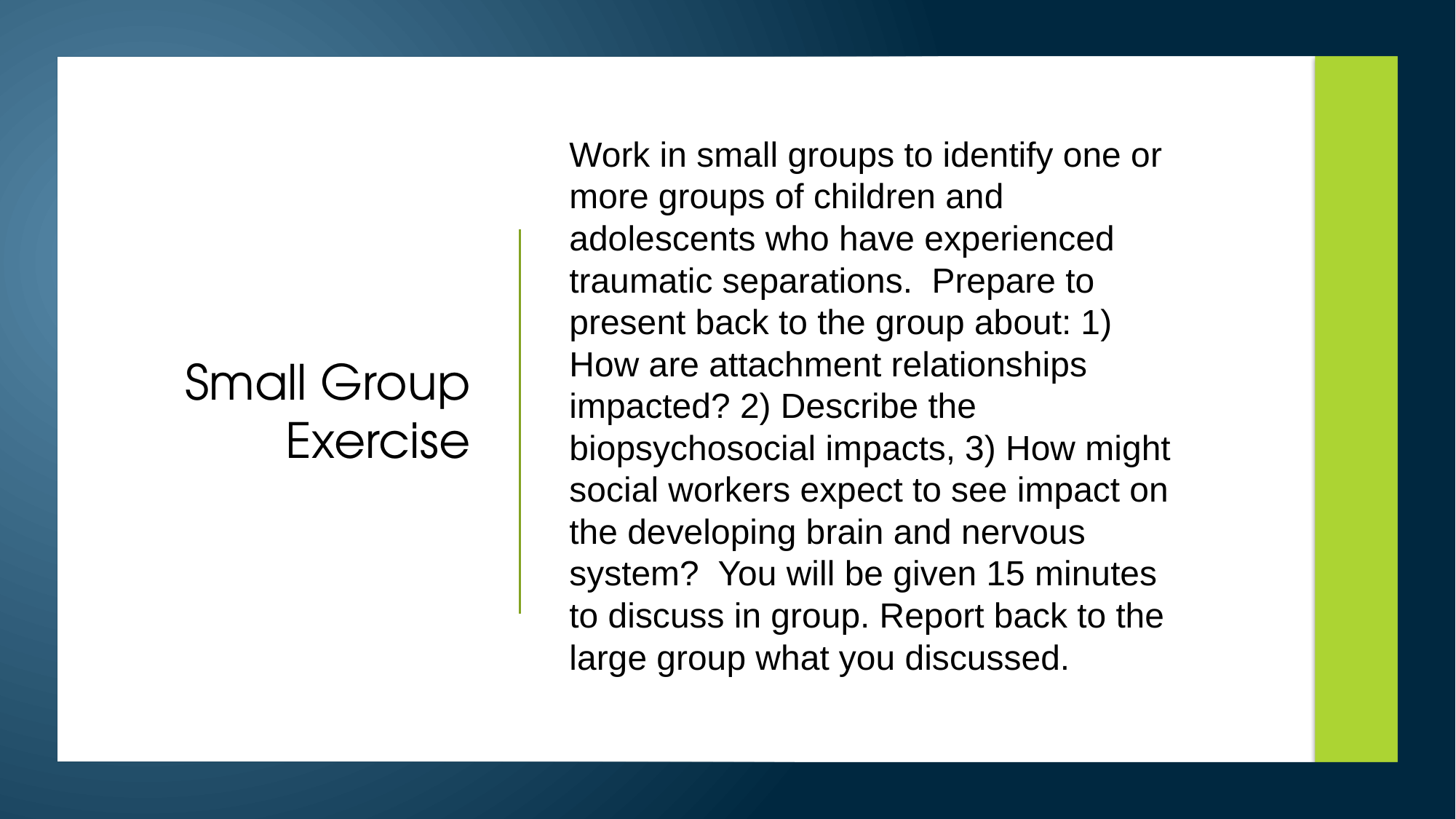

Work in small groups to identify one or more groups of children and adolescents who have experienced traumatic separations.  Prepare to present back to the group about: 1) How are attachment relationships impacted? 2) Describe the biopsychosocial impacts, 3) How might social workers expect to see impact on the developing brain and nervous system?  You will be given 15 minutes to discuss in group. Report back to the large group what you discussed.

# Small Group Exercise